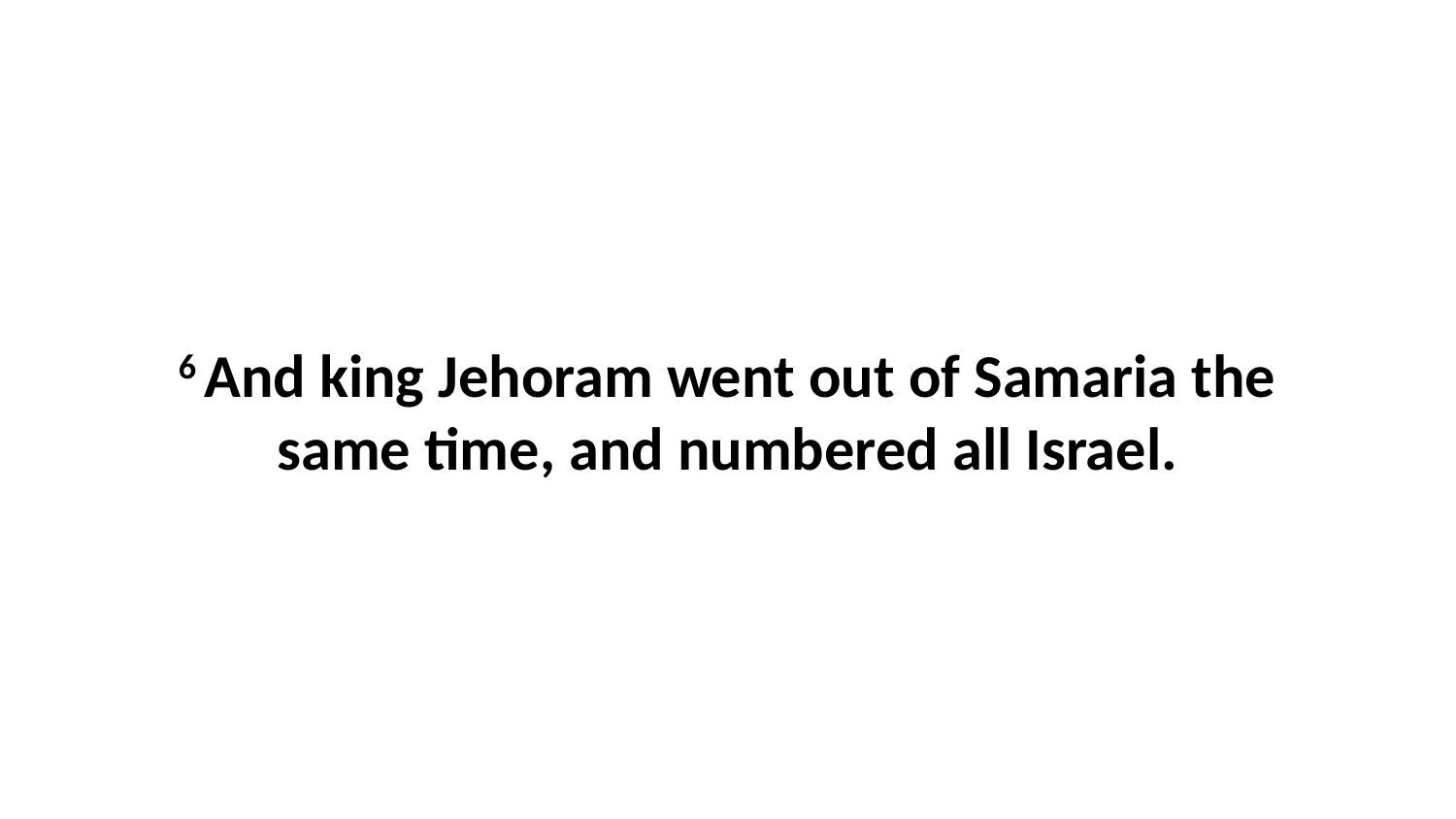

6 And king Jehoram went out of Samaria the same time, and numbered all Israel.